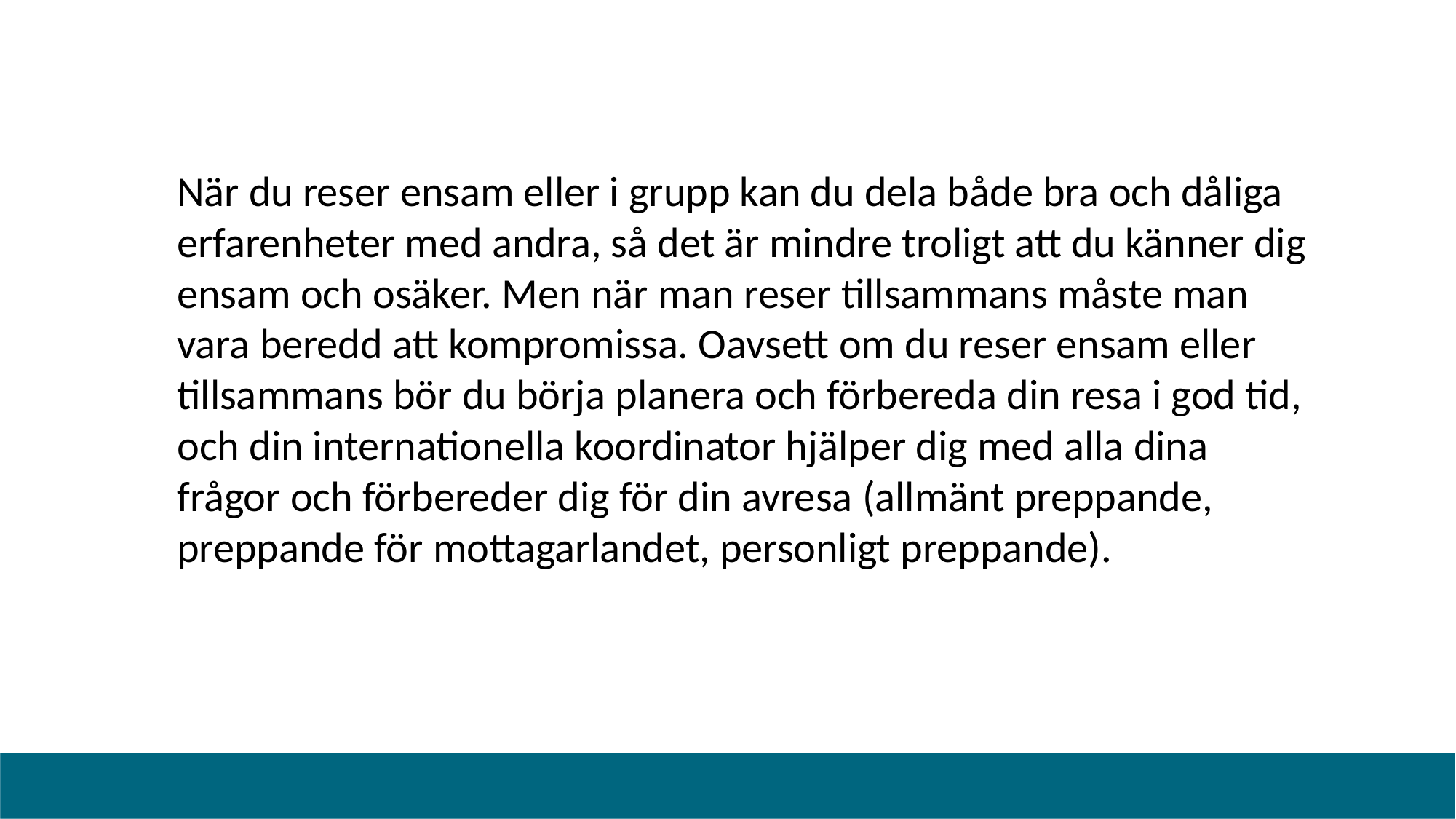

# När du reser ensam eller i grupp kan du dela både bra och dåliga erfarenheter med andra, så det är mindre troligt att du känner dig ensam och osäker. Men när man reser tillsammans måste man vara beredd att kompromissa. Oavsett om du reser ensam eller tillsammans bör du börja planera och förbereda din resa i god tid, och din internationella koordinator hjälper dig med alla dina frågor och förbereder dig för din avresa (allmänt preppande, preppande för mottagarlandet, personligt preppande).